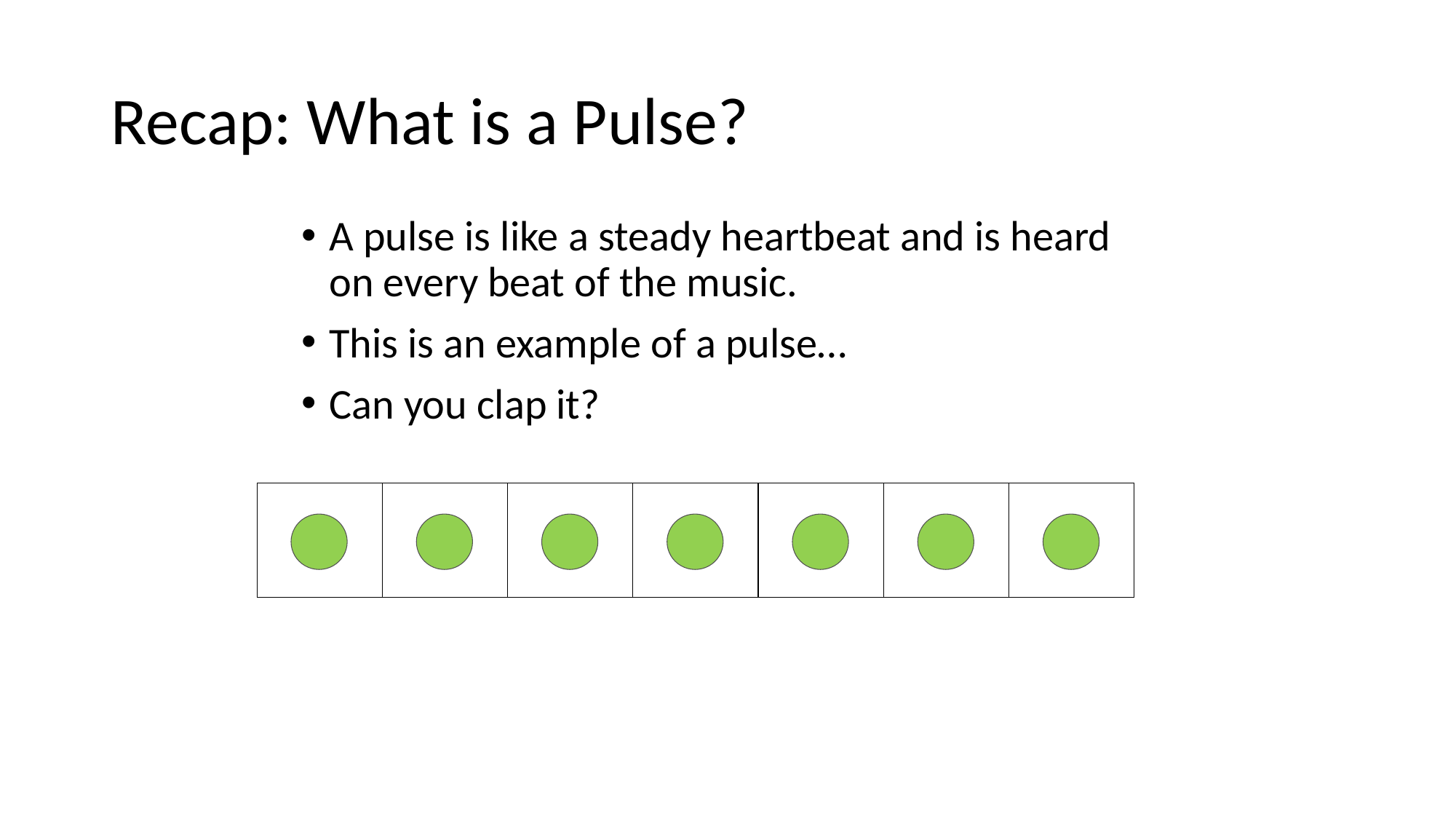

# Recap: What is a Pulse?
A pulse is like a steady heartbeat and is heard on every beat of the music.
This is an example of a pulse…
Can you clap it?